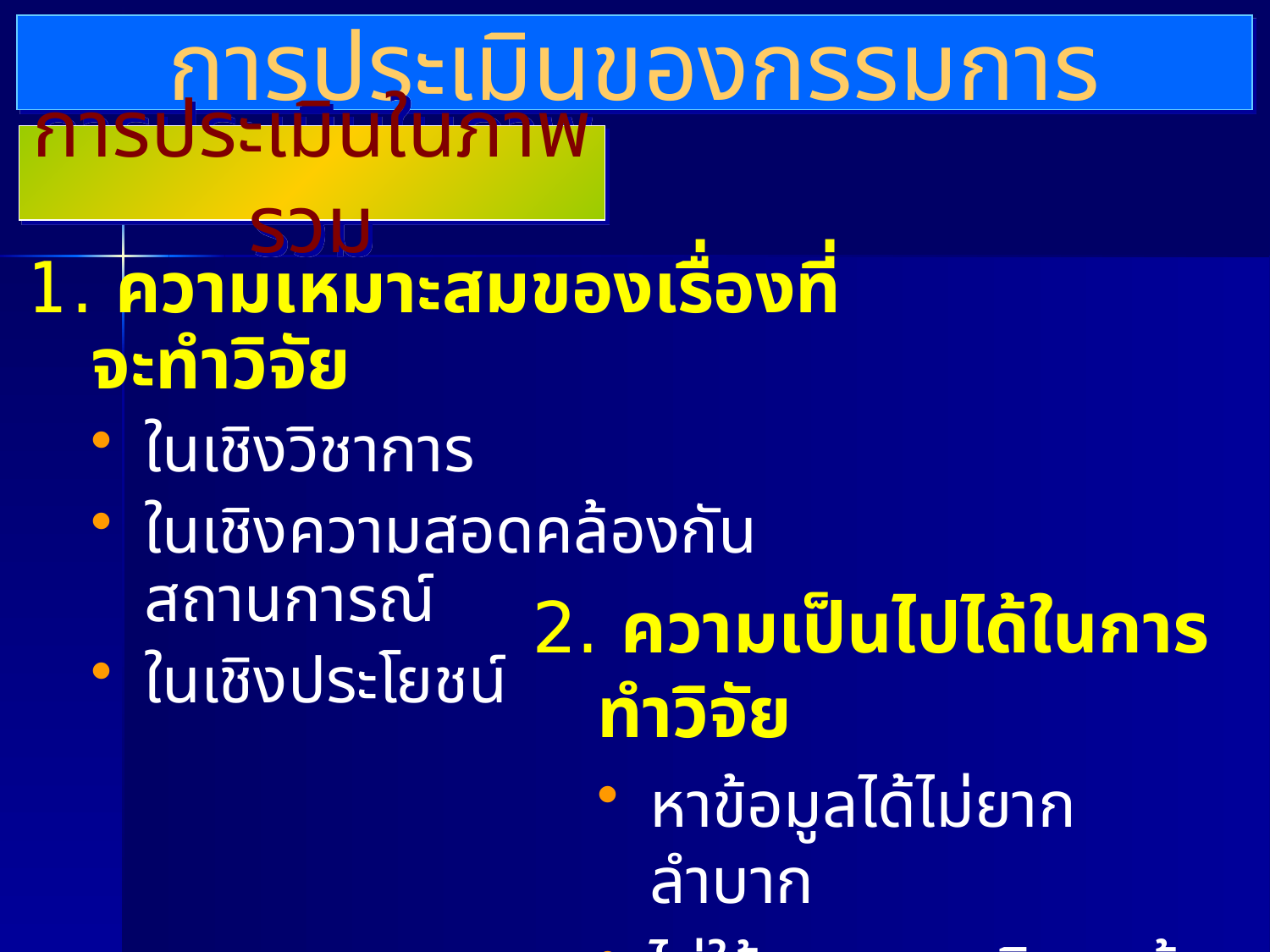

# การประเมินของกรรมการ
การประเมินในภาพรวม
1. ความเหมาะสมของเรื่องที่จะทำวิจัย
ในเชิงวิชาการ
ในเชิงความสอดคล้องกันสถานการณ์
ในเชิงประโยชน์
2. ความเป็นไปได้ในการทำวิจัย
หาข้อมูลได้ไม่ยากลำบาก
ไม่ใช้เวลานานเกินจนล้าสมัย
การใช้ทรัพยากร